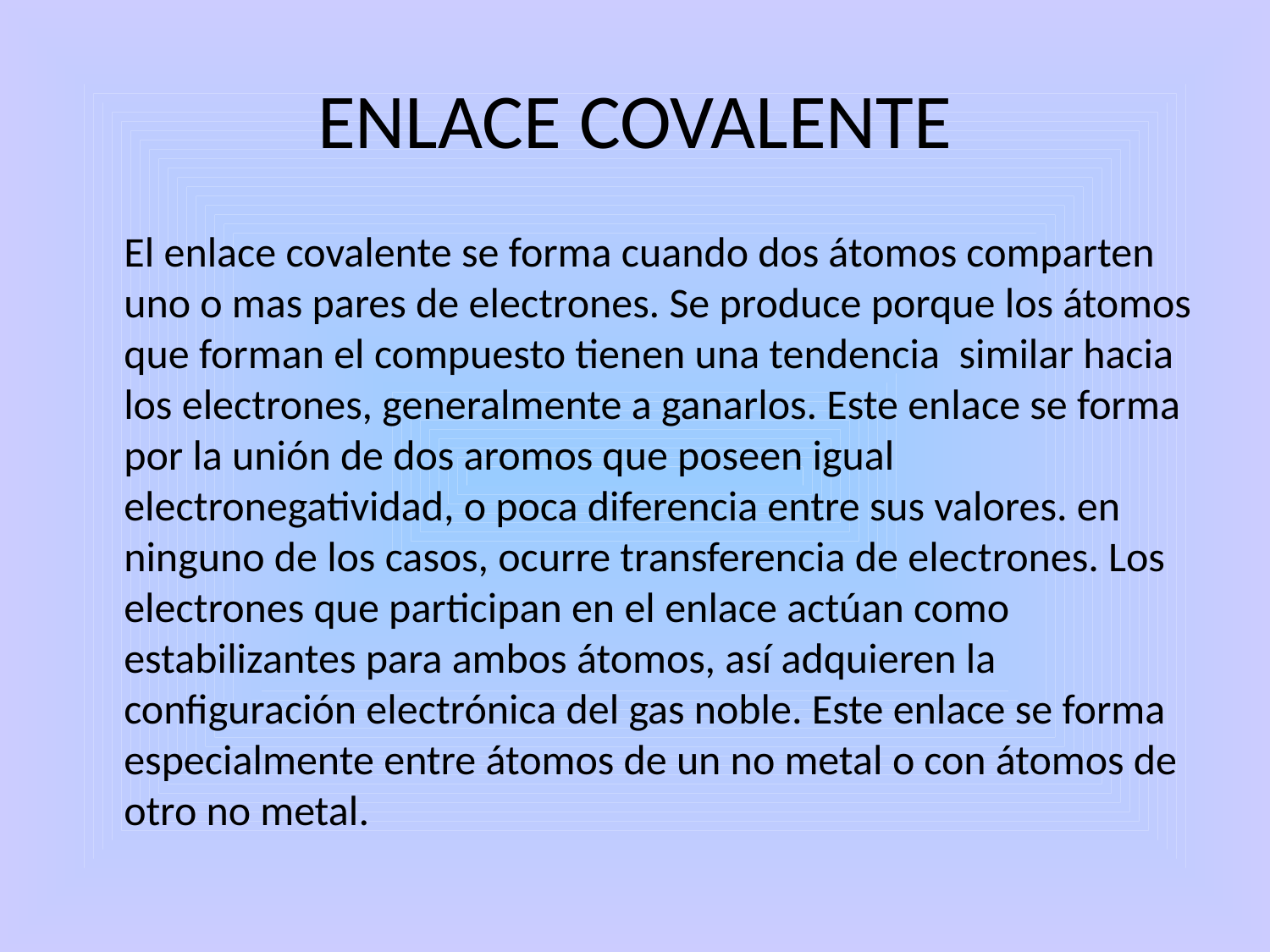

# ENLACE COVALENTE
     El enlace covalente se forma cuando dos átomos comparten uno o mas pares de electrones. Se produce porque los átomos que forman el compuesto tienen una tendencia  similar hacia los electrones, generalmente a ganarlos. Este enlace se forma por la unión de dos aromos que poseen igual electronegatividad, o poca diferencia entre sus valores. en ninguno de los casos, ocurre transferencia de electrones. Los electrones que participan en el enlace actúan como estabilizantes para ambos átomos, así adquieren la configuración electrónica del gas noble. Este enlace se forma especialmente entre átomos de un no metal o con átomos de otro no metal.